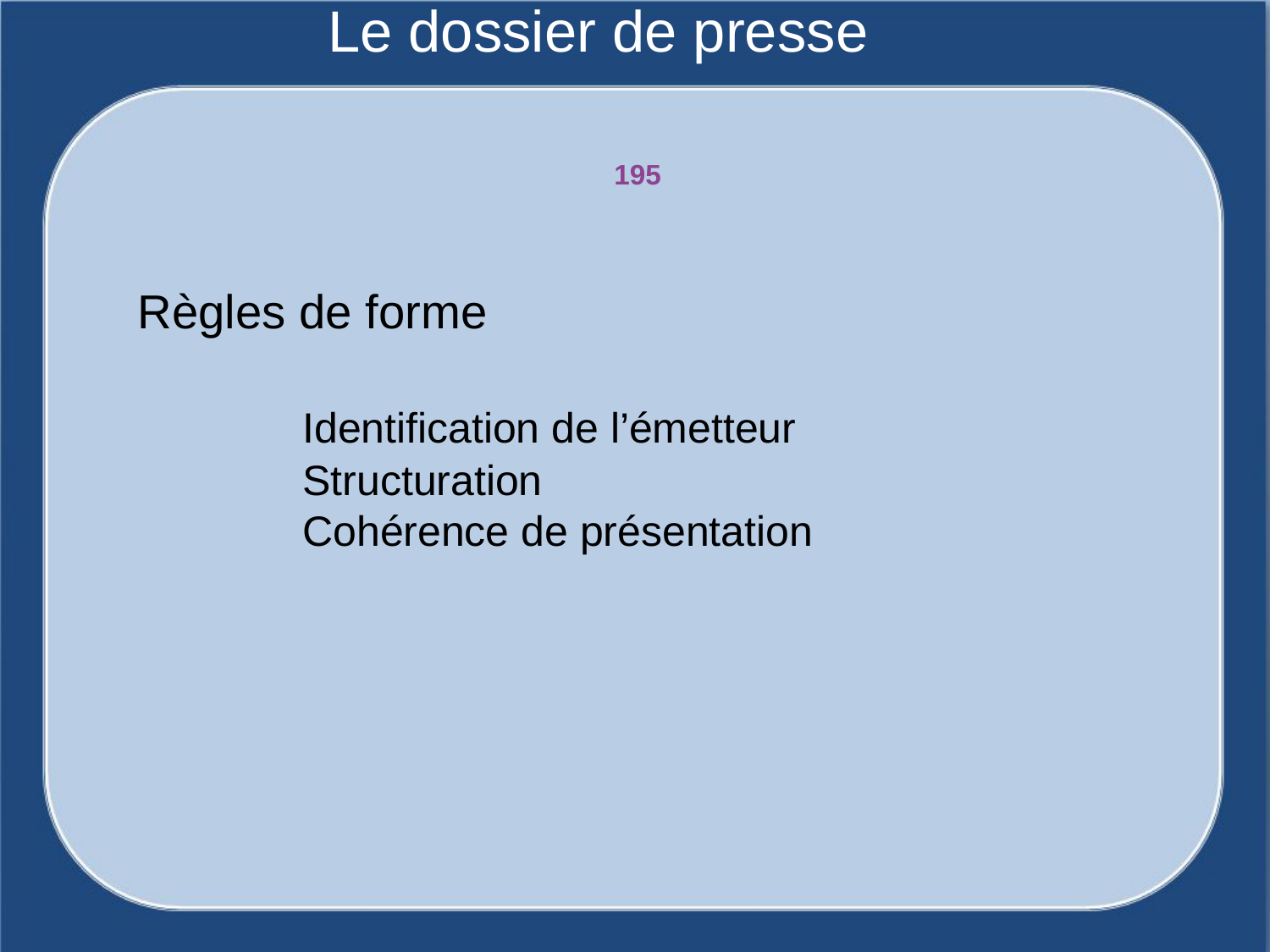

# Le dossier de presse
195
Règles de forme
	Identification de l’émetteur
	Structuration
	Cohérence de présentation